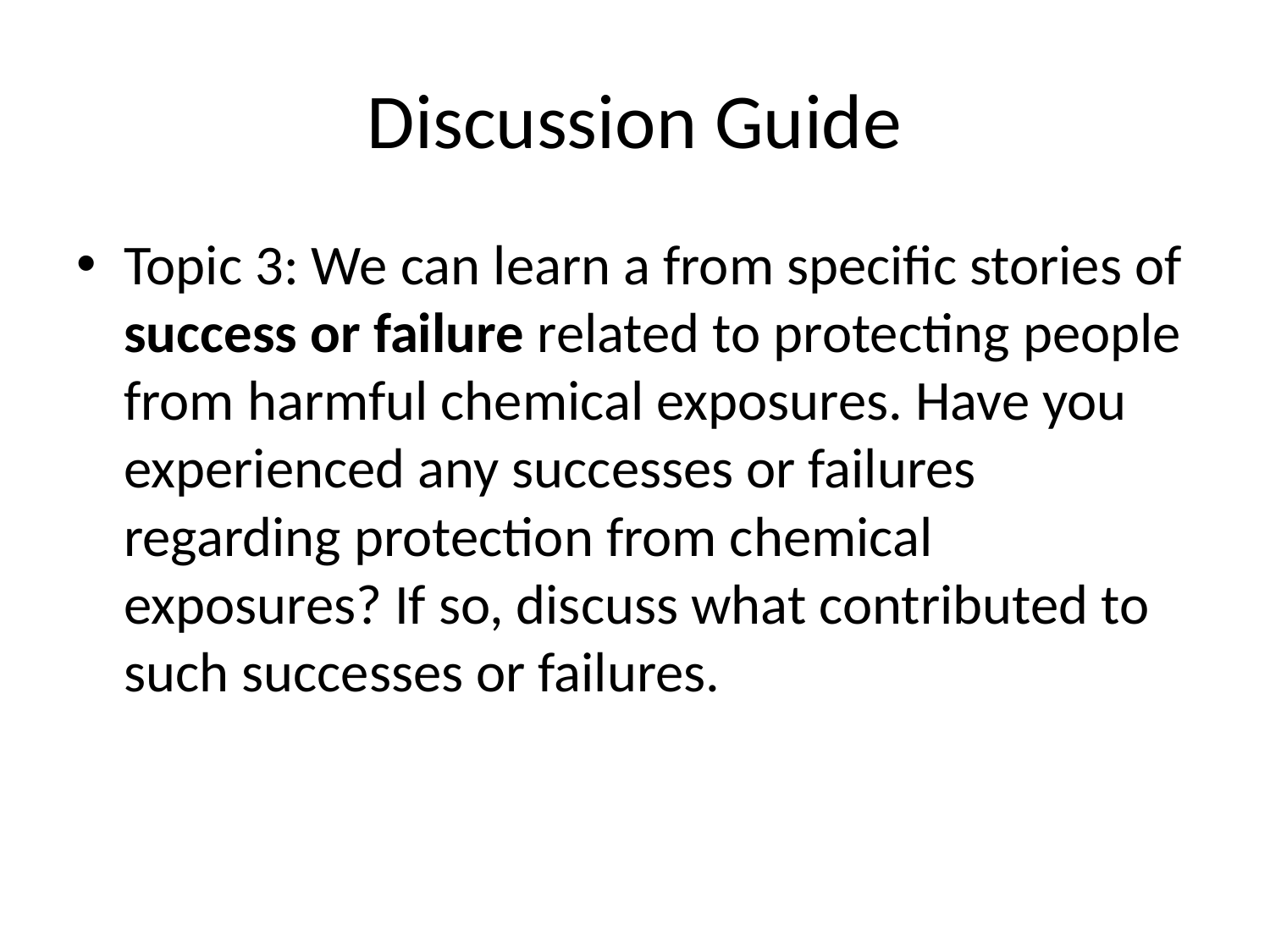

# Discussion Guide
Topic 3: We can learn a from specific stories of success or failure related to protecting people from harmful chemical exposures. Have you experienced any successes or failures regarding protection from chemical exposures? If so, discuss what contributed to such successes or failures.